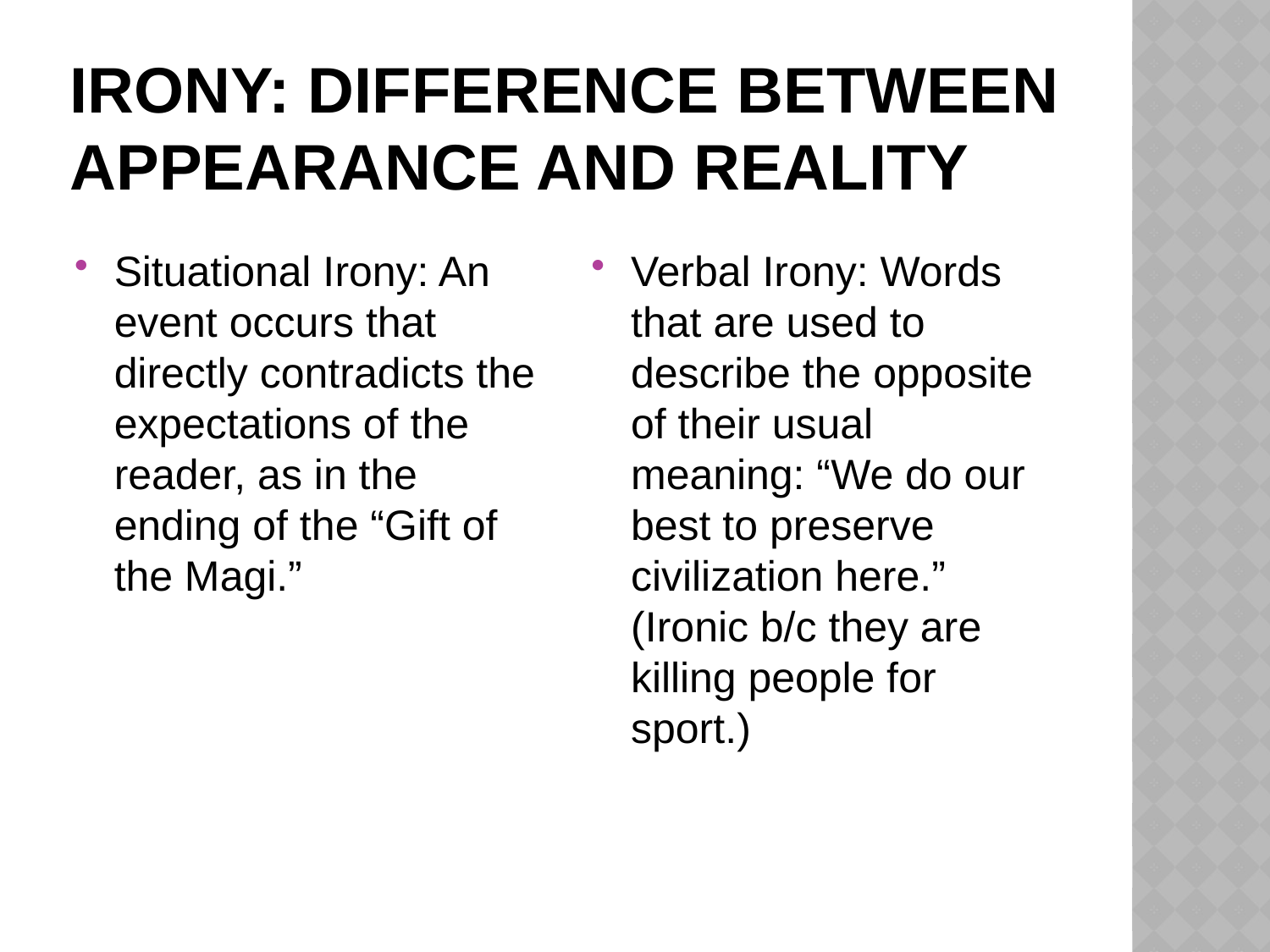

# Irony: Difference between appearance and reality
Situational Irony: An event occurs that directly contradicts the expectations of the reader, as in the ending of the “Gift of the Magi.”

Verbal Irony: Words that are used to describe the opposite of their usual meaning: “We do our best to preserve civilization here.” (Ironic b/c they are killing people for sport.)